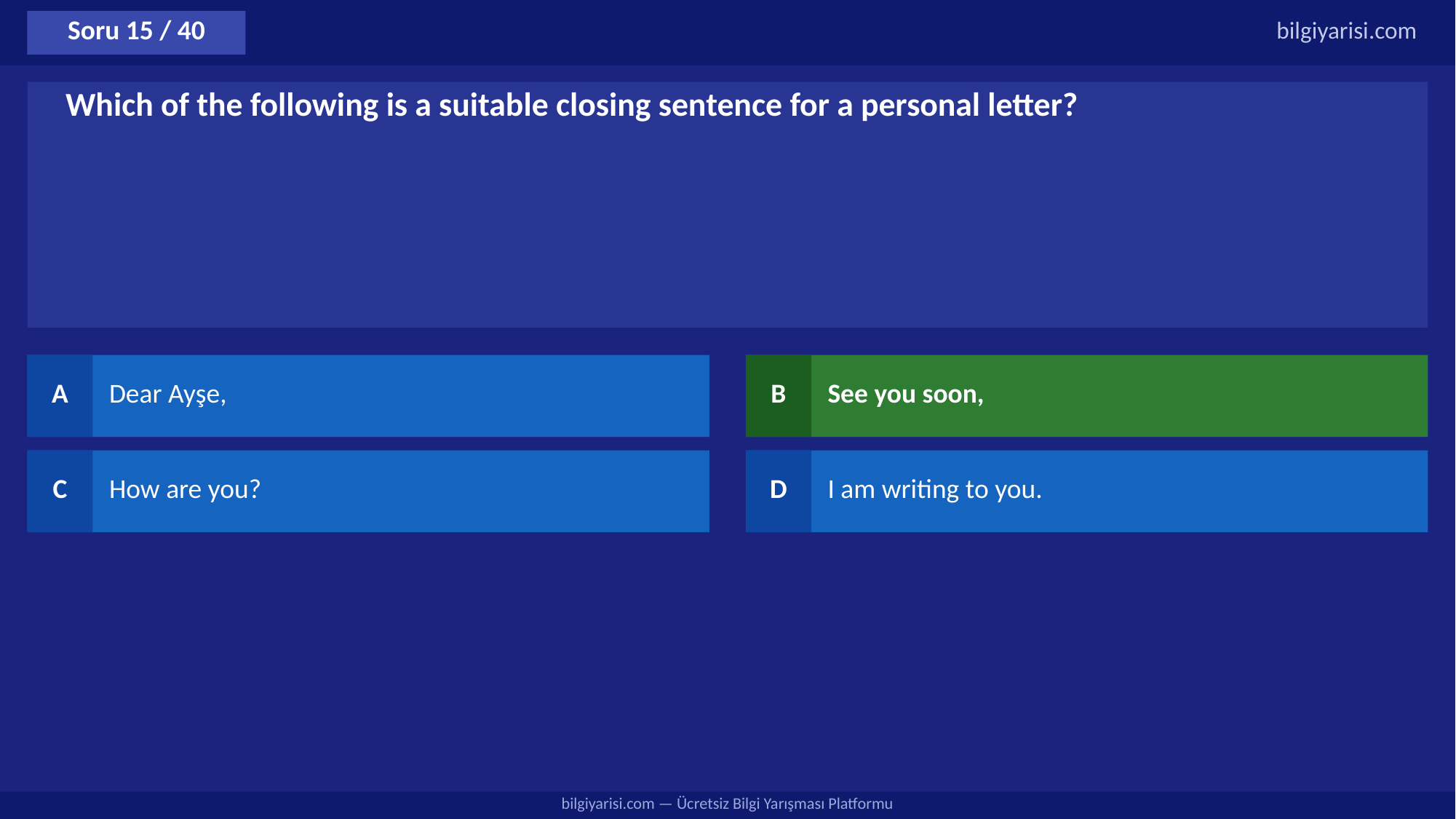

Soru 15 / 40
bilgiyarisi.com

Which of the following is a suitable closing sentence for a personal letter?

A
Dear Ayşe,

B
See you soon,

C
How are you?

D
I am writing to you.
bilgiyarisi.com — Ücretsiz Bilgi Yarışması Platformu